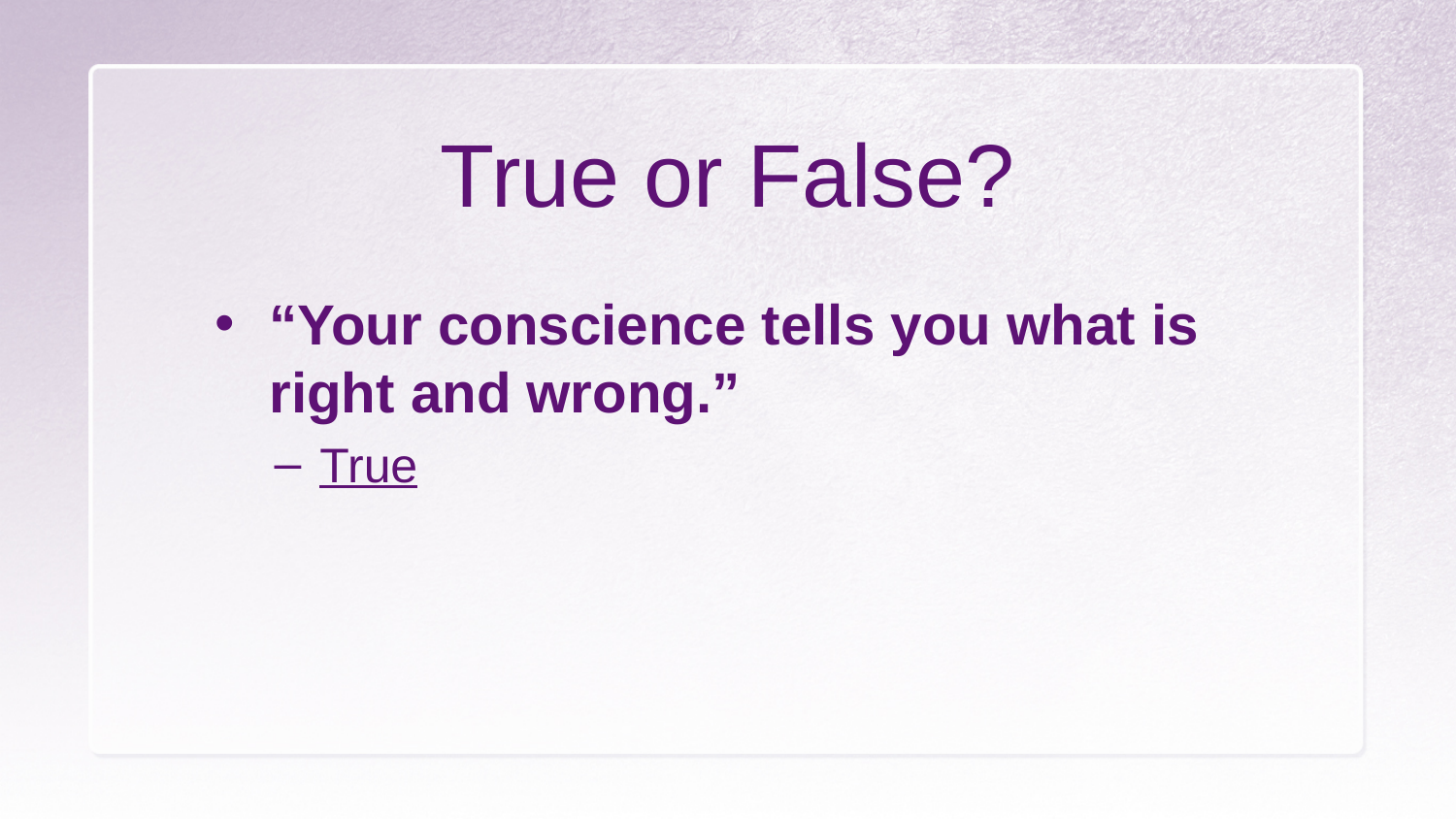

# True or False?
“Your conscience tells you what is right and wrong.”
True